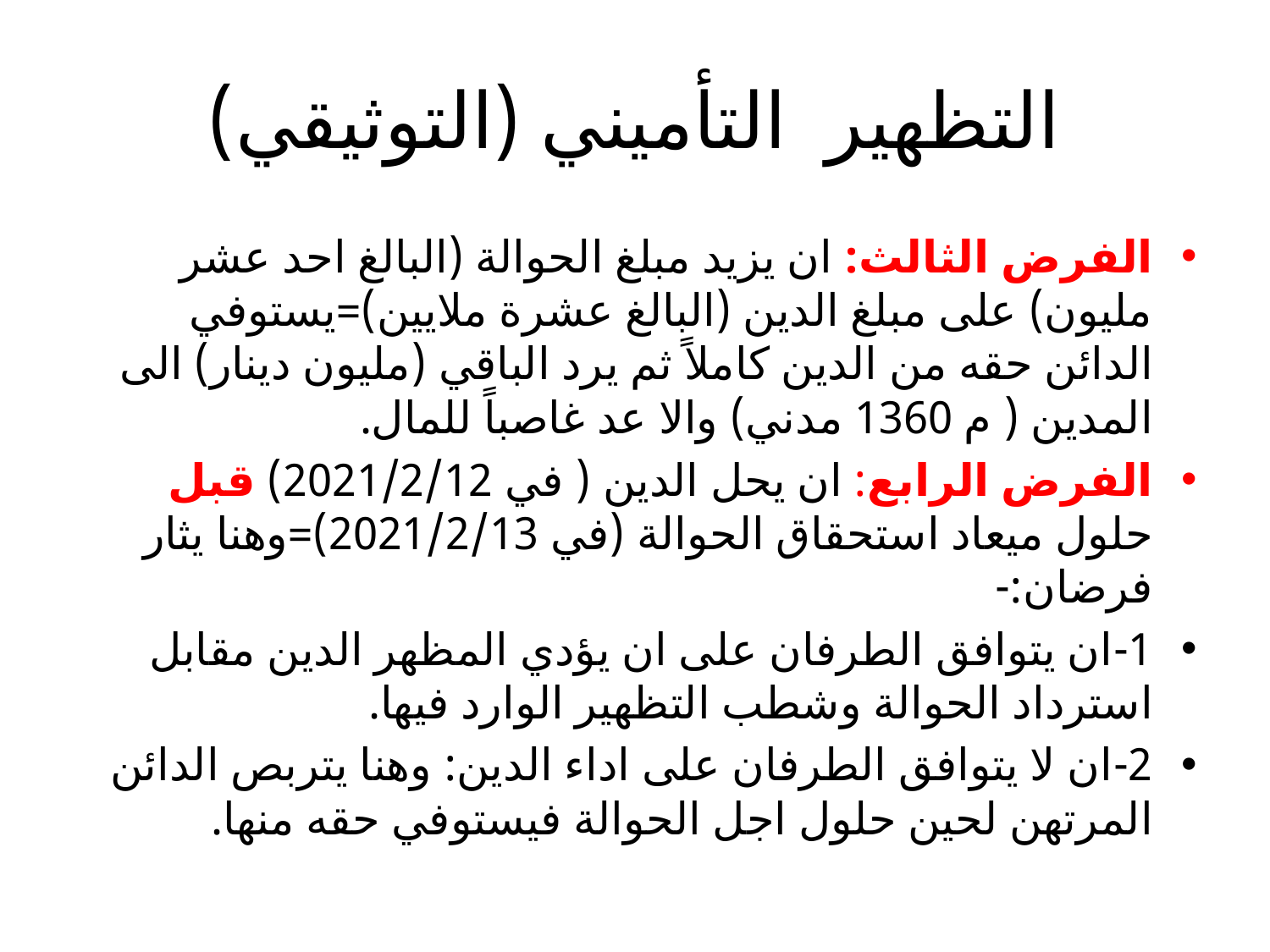

# التظهير  التأميني (التوثيقي)
الفرض الثالث: ان يزيد مبلغ الحوالة (البالغ احد عشر مليون) على مبلغ الدين (البالغ عشرة ملايين)=يستوفي الدائن حقه من الدين كاملاً ثم يرد الباقي (مليون دينار) الى المدين ( م 1360 مدني) والا عد غاصباً للمال.
الفرض الرابع: ان يحل الدين ( في 2021/2/12) قبل حلول ميعاد استحقاق الحوالة (في 2021/2/13)=وهنا يثار فرضان:-
1-ان يتوافق الطرفان على ان يؤدي المظهر الدين مقابل استرداد الحوالة وشطب التظهير الوارد فيها.
2-ان لا يتوافق الطرفان على اداء الدين: وهنا يتربص الدائن المرتهن لحين حلول اجل الحوالة فيستوفي حقه منها.